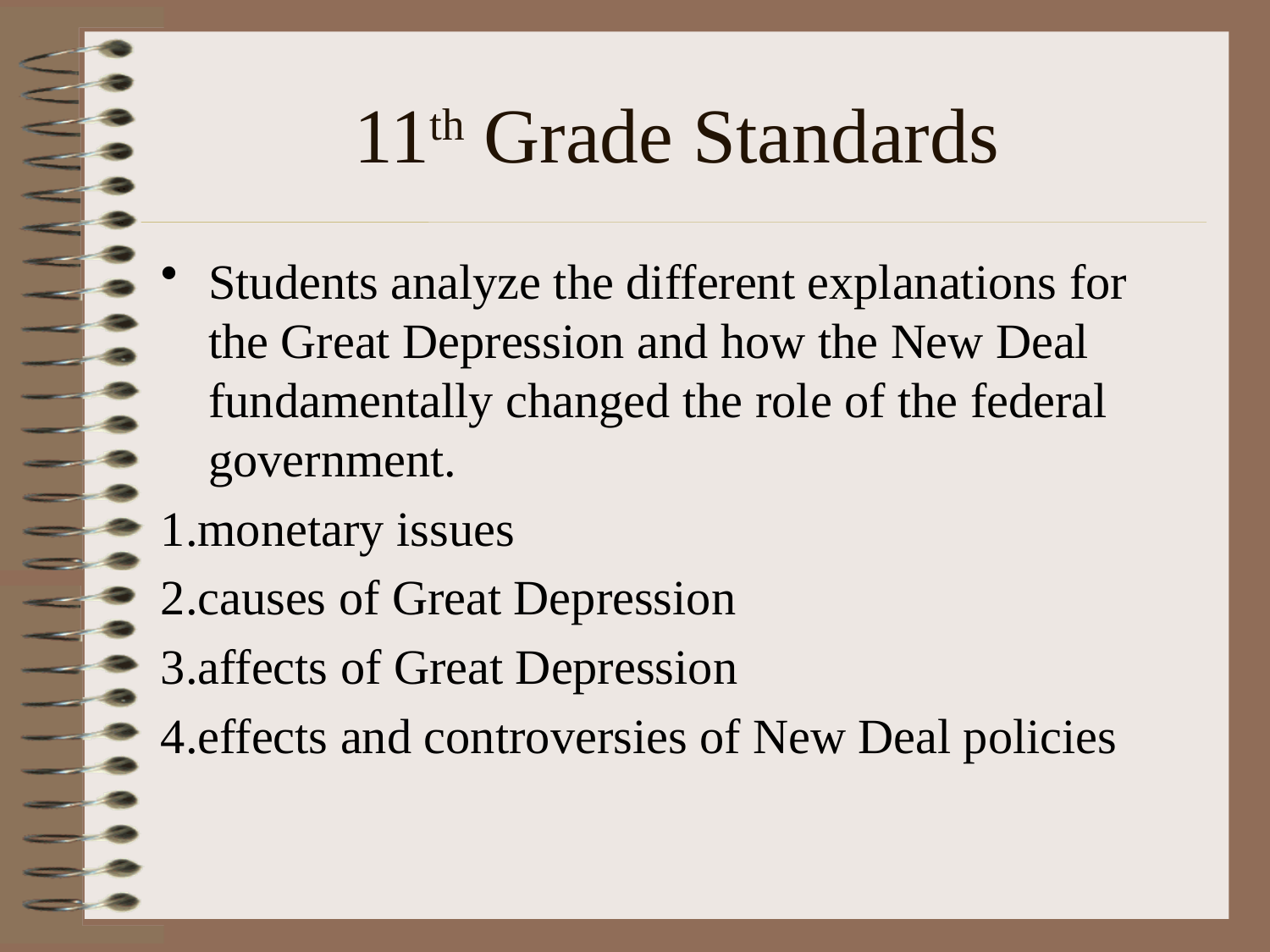

# 11th Grade Standards
Students analyze the different explanations for the Great Depression and how the New Deal fundamentally changed the role of the federal government.
1.monetary issues
2.causes of Great Depression
3.affects of Great Depression
4.effects and controversies of New Deal policies